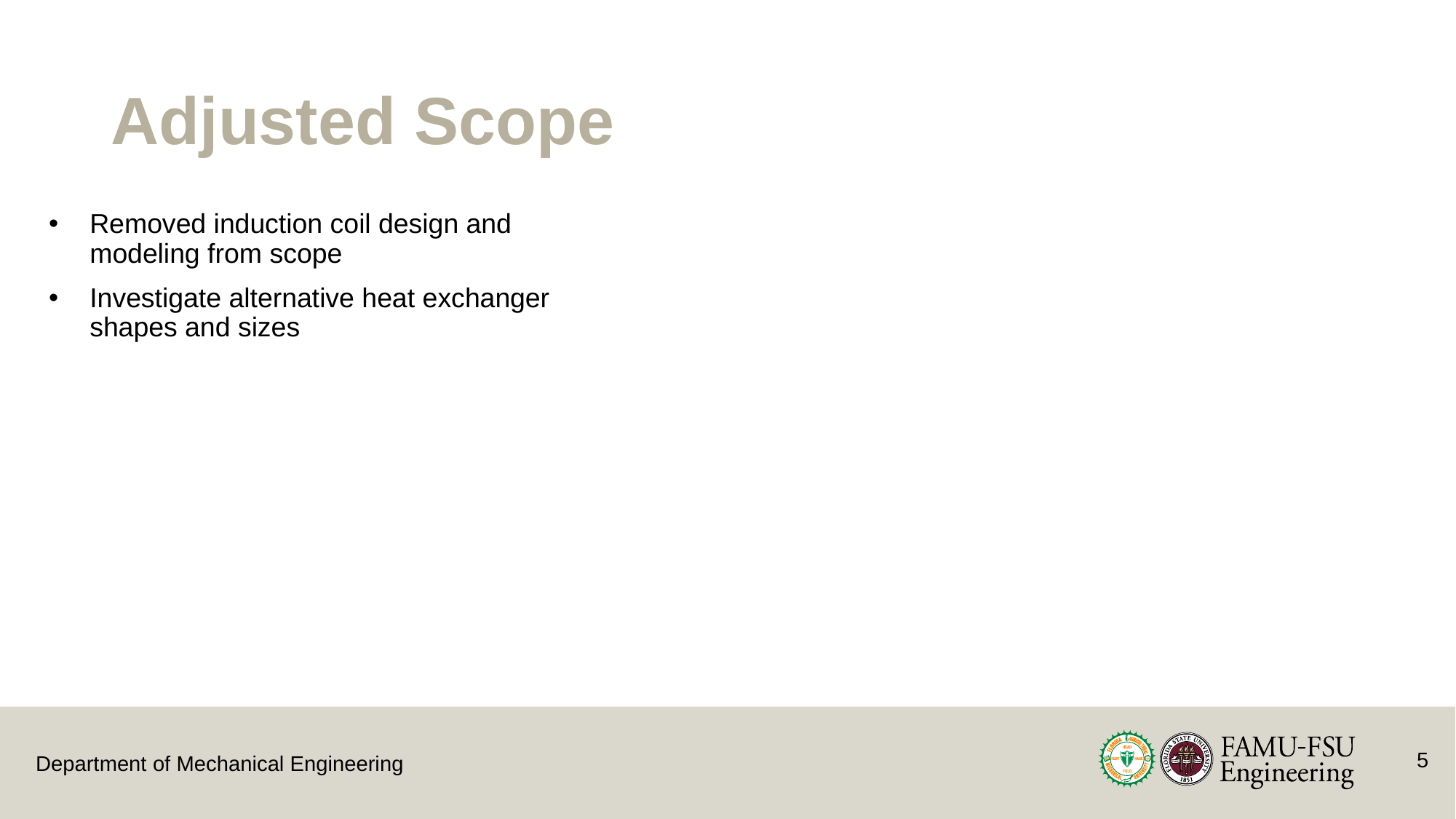

# Adjusted Scope
Removed induction coil design and modeling from scope
Investigate alternative heat exchanger shapes and sizes

5